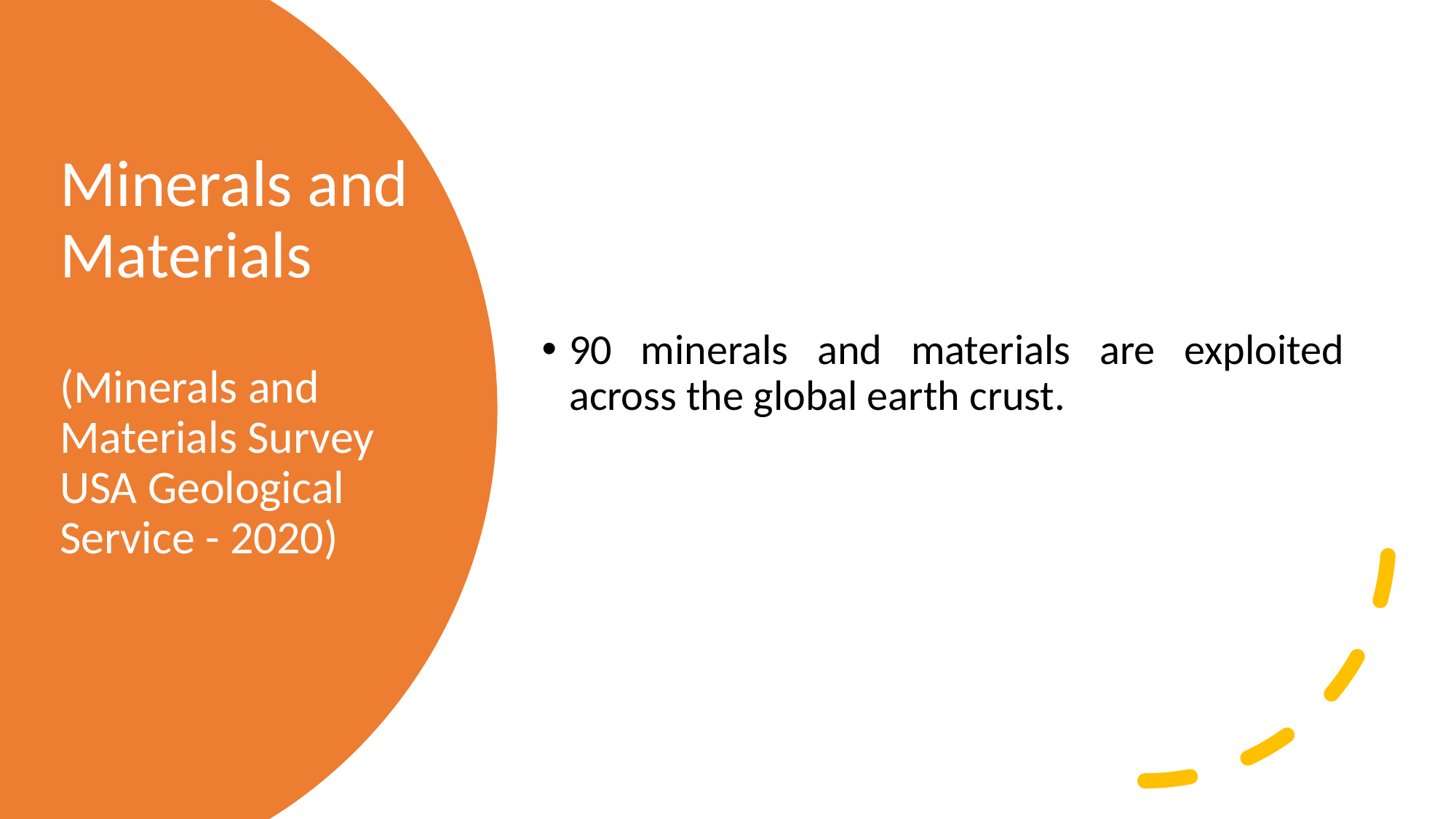

90 minerals and materials are exploited across the global earth crust.

# Minerals and Materials (Minerals and Materials Survey USA Geological Service - 2020)